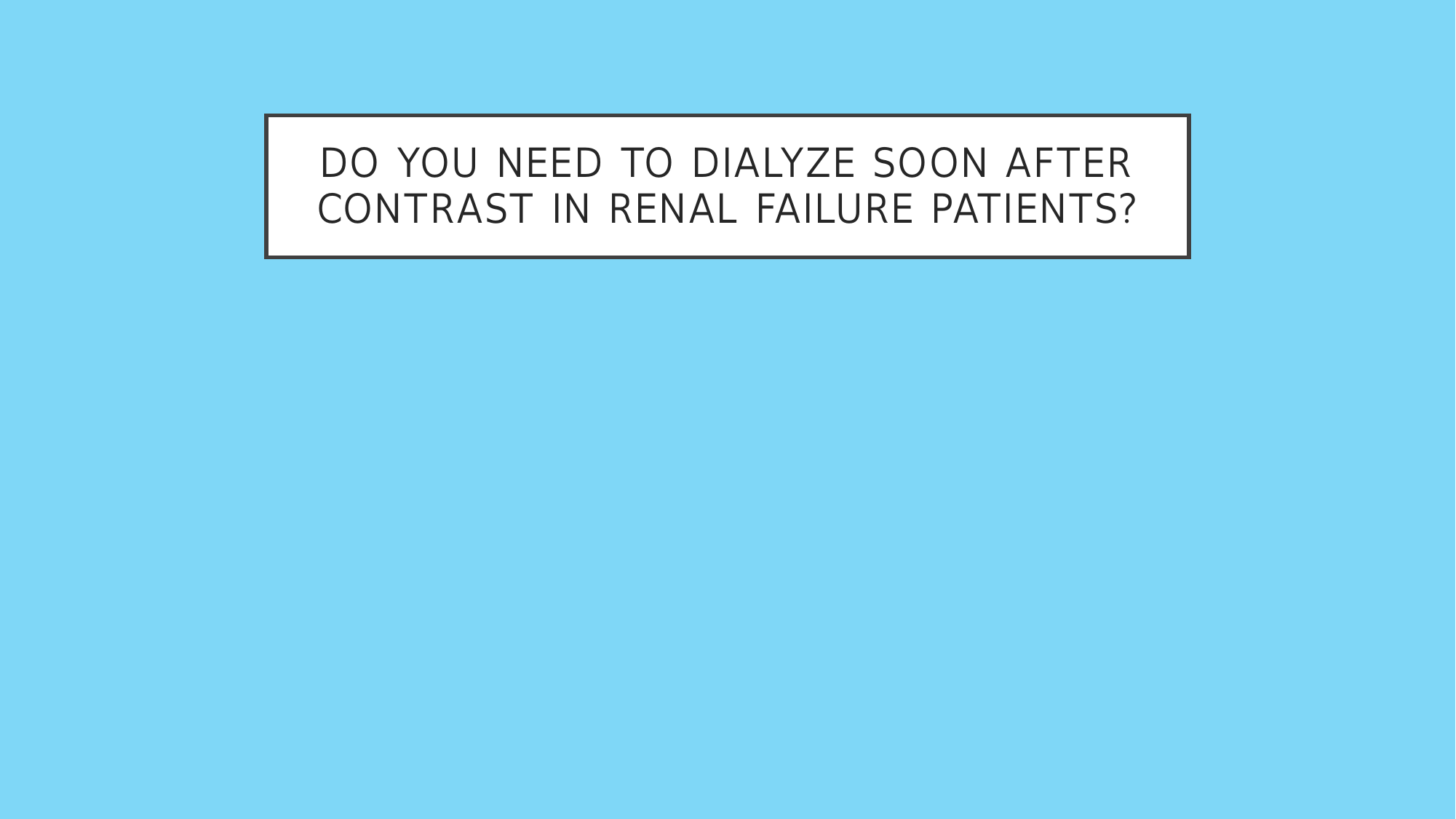

# Do you need to dialyze soon after contrast in renal failure patients?